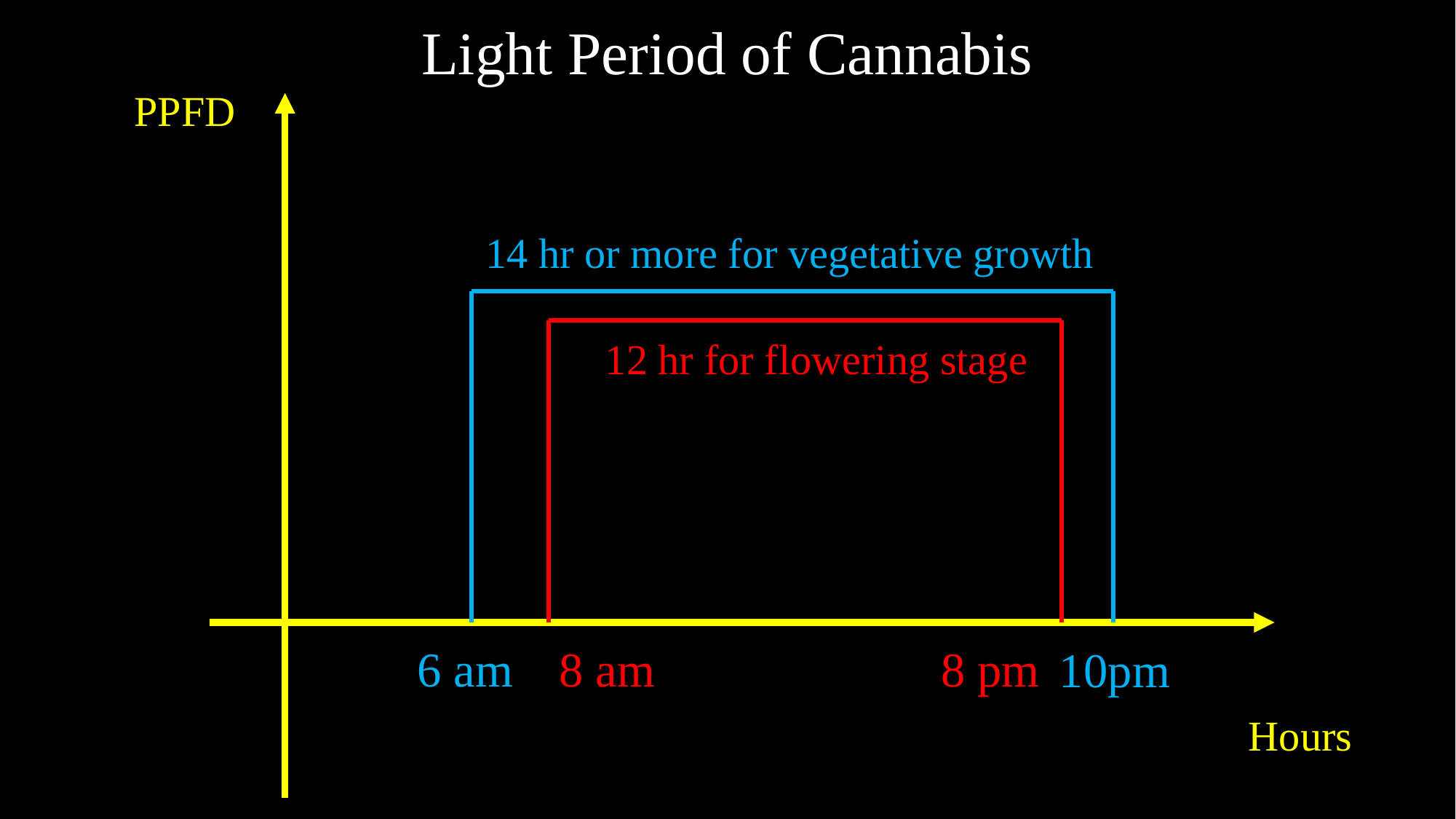

Light Period of Cannabis
PPFD
14 hr or more for vegetative growth
12 hr for flowering stage
6 am
8 am
8 pm
10pm
Hours